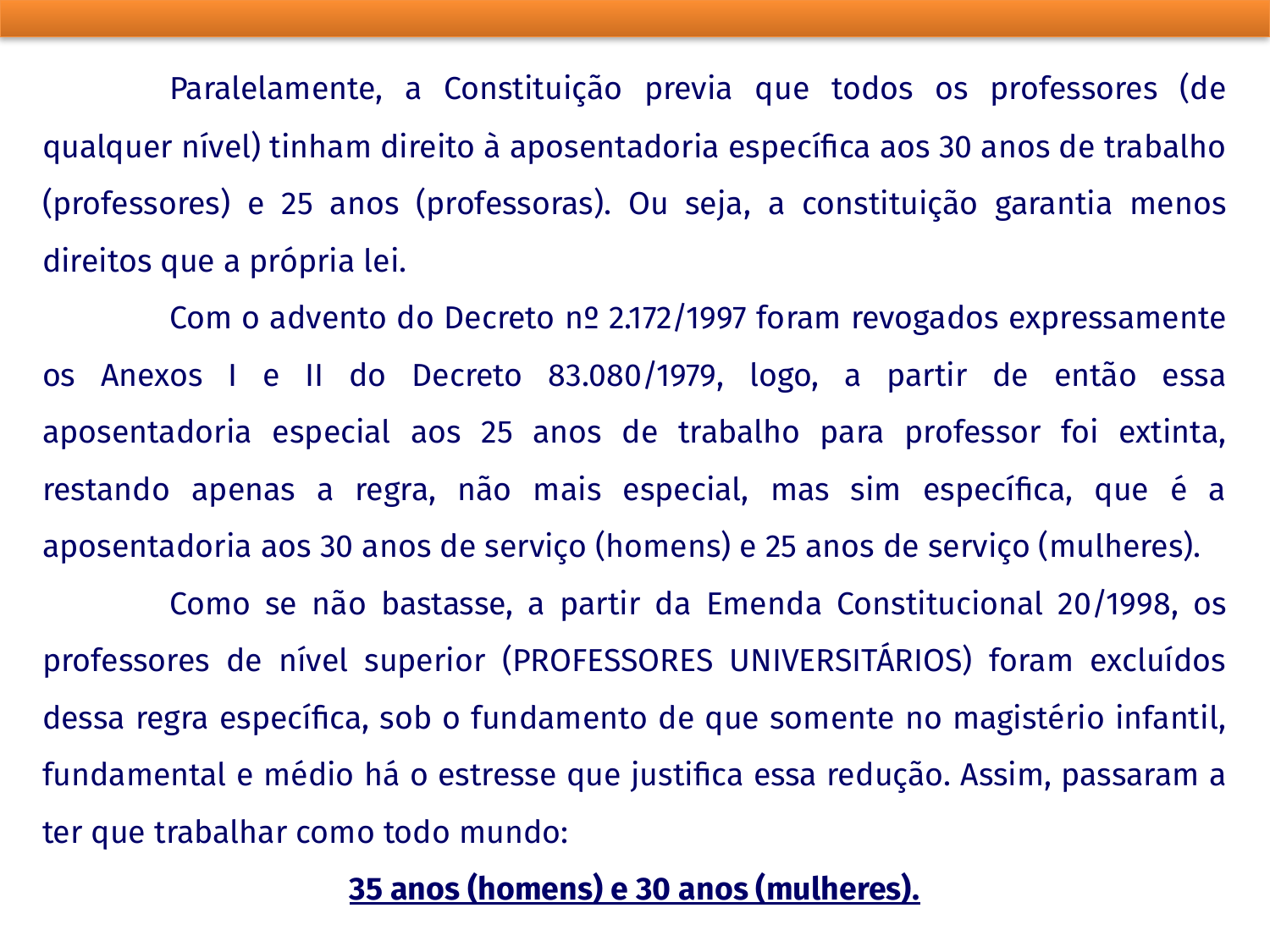

Paralelamente, a Constituição previa que todos os professores (de qualquer nível) tinham direito à aposentadoria específica aos 30 anos de trabalho (professores) e 25 anos (professoras). Ou seja, a constituição garantia menos direitos que a própria lei.
	Com o advento do Decreto nº 2.172/1997 foram revogados expressamente os Anexos I e II do Decreto 83.080/1979, logo, a partir de então essa aposentadoria especial aos 25 anos de trabalho para professor foi extinta, restando apenas a regra, não mais especial, mas sim específica, que é a aposentadoria aos 30 anos de serviço (homens) e 25 anos de serviço (mulheres).
	Como se não bastasse, a partir da Emenda Constitucional 20/1998, os professores de nível superior (PROFESSORES UNIVERSITÁRIOS) foram excluídos dessa regra específica, sob o fundamento de que somente no magistério infantil, fundamental e médio há o estresse que justifica essa redução. Assim, passaram a ter que trabalhar como todo mundo:
35 anos (homens) e 30 anos (mulheres).